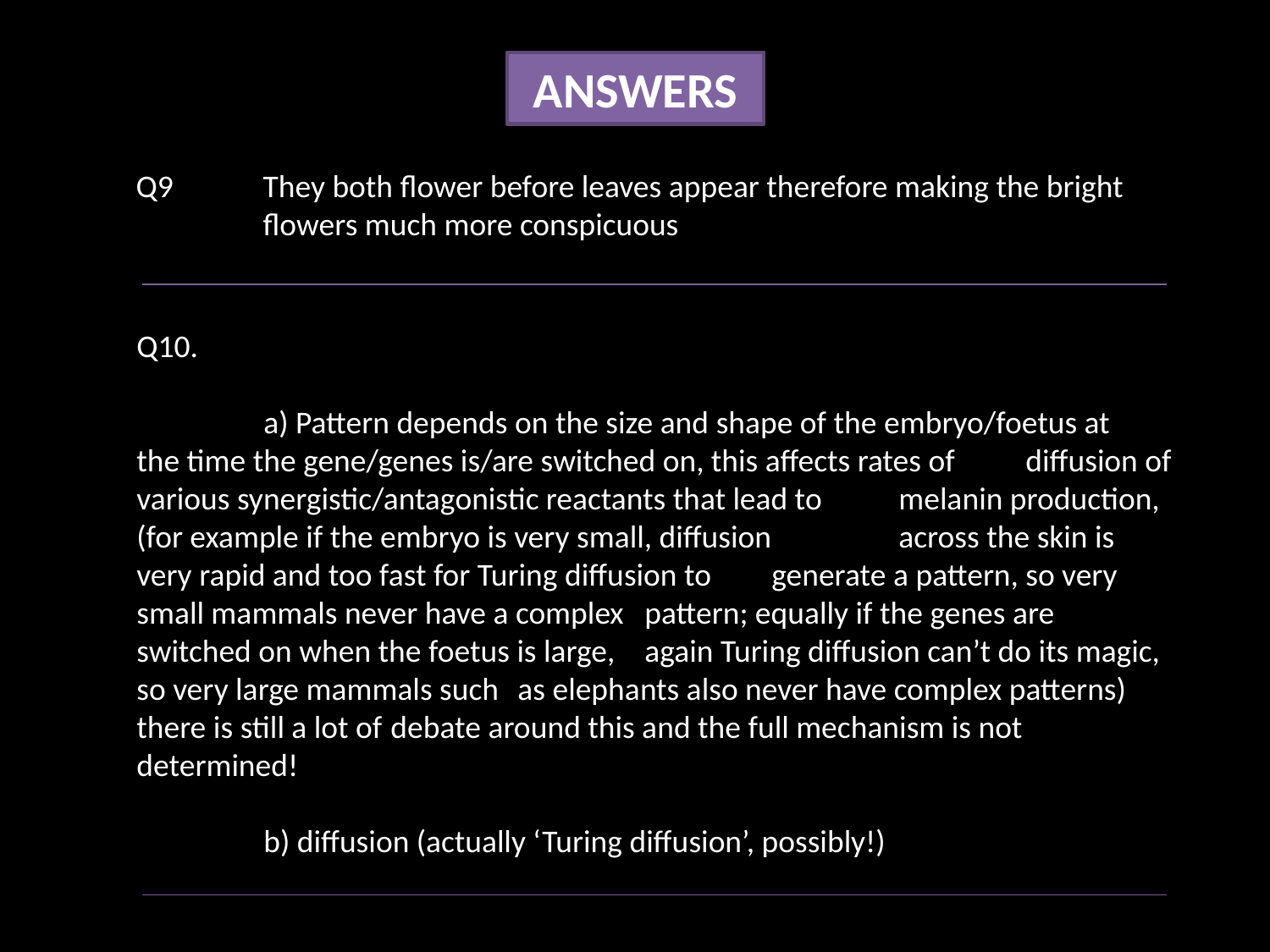

ANSWERS
Q9     	They both flower before leaves appear therefore making the bright 	flowers much more conspicuous
Q10.

	a) Pattern depends on the size and shape of the embryo/foetus at 	the time the gene/genes is/are switched on, this affects rates of 	diffusion of various synergistic/antagonistic reactants that lead to 	melanin production, (for example if the embryo is very small, diffusion 	across the skin is very rapid and too fast for Turing diffusion to 	generate a pattern, so very small mammals never have a complex 	pattern; equally if the genes are switched on when the foetus is large, 	again Turing diffusion can’t do its magic, so very large mammals such 	as elephants also never have complex patterns) there is still a lot of 	debate around this and the full mechanism is not determined!

 	b) diffusion (actually ‘Turing diffusion’, possibly!)